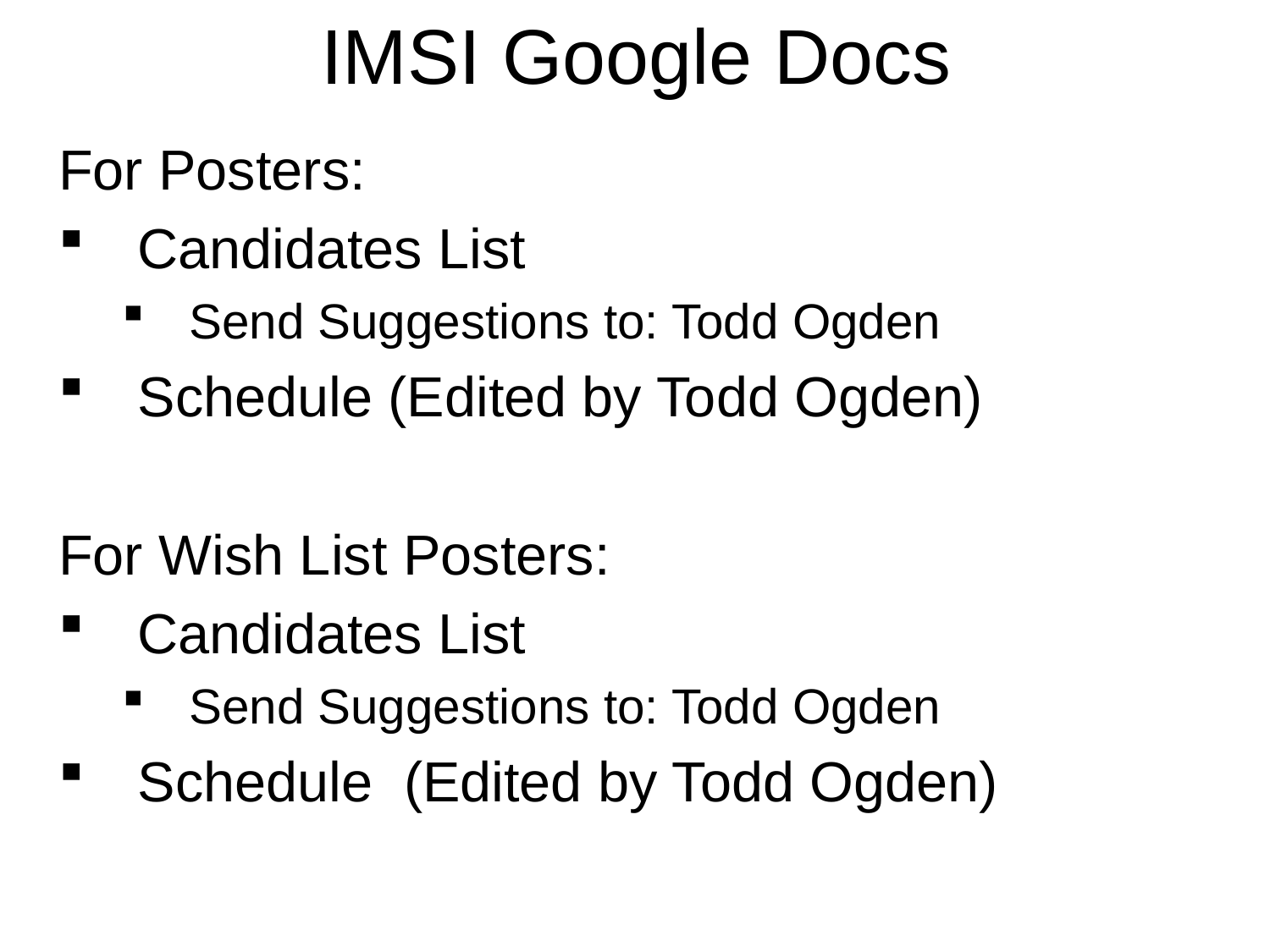

# IMSI Google Docs
For Posters:
  Candidates List
  Send Suggestions to: Todd Ogden
  Schedule (Edited by Todd Ogden)

For Wish List Posters:
  Candidates List
  Send Suggestions to: Todd Ogden
  Schedule  (Edited by Todd Ogden)